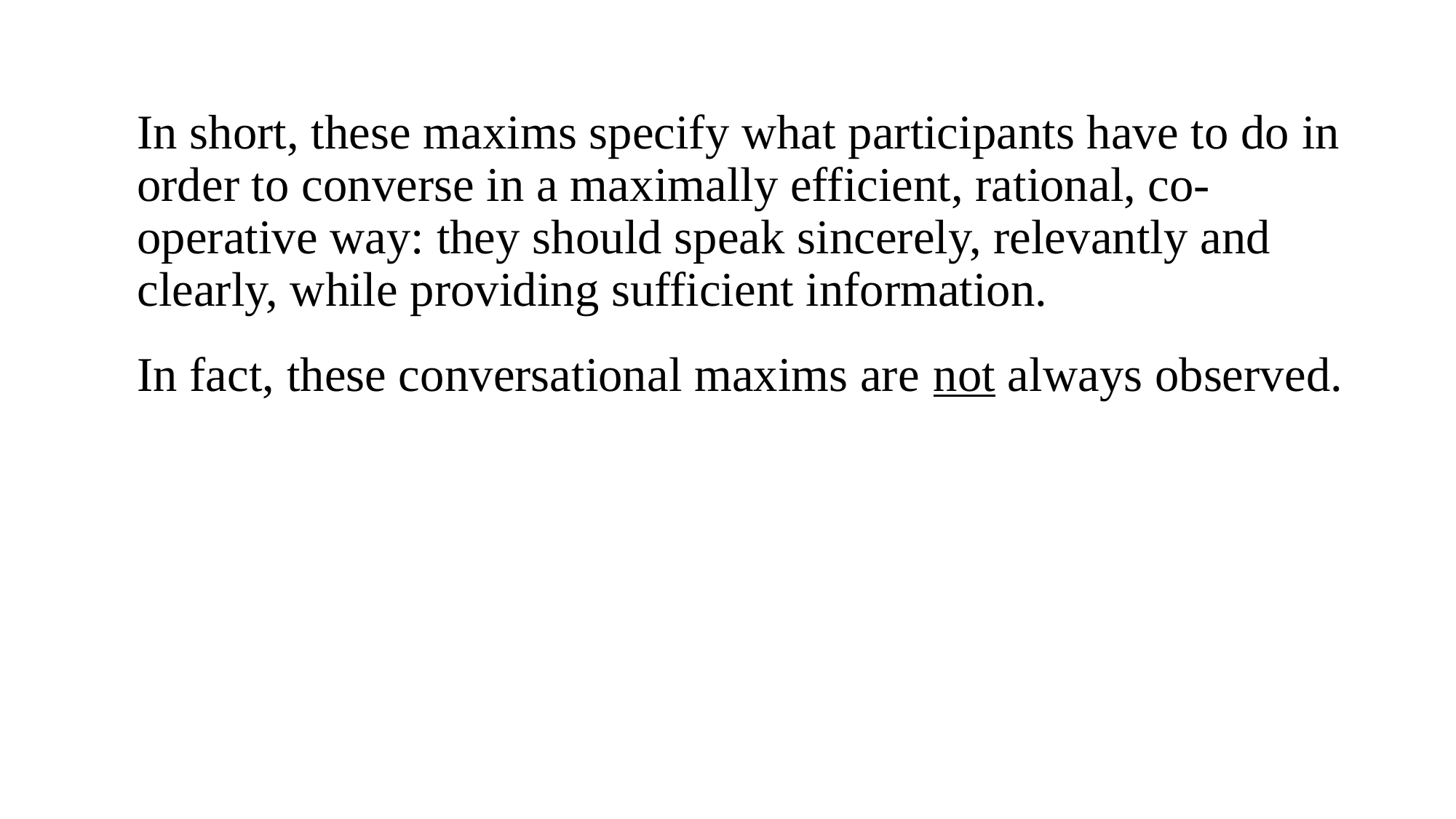

In short, these maxims specify what participants have to do in order to converse in a maximally efficient, rational, co-operative way: they should speak sincerely, relevantly and clearly, while providing sufficient information.
In fact, these conversational maxims are not always observed.